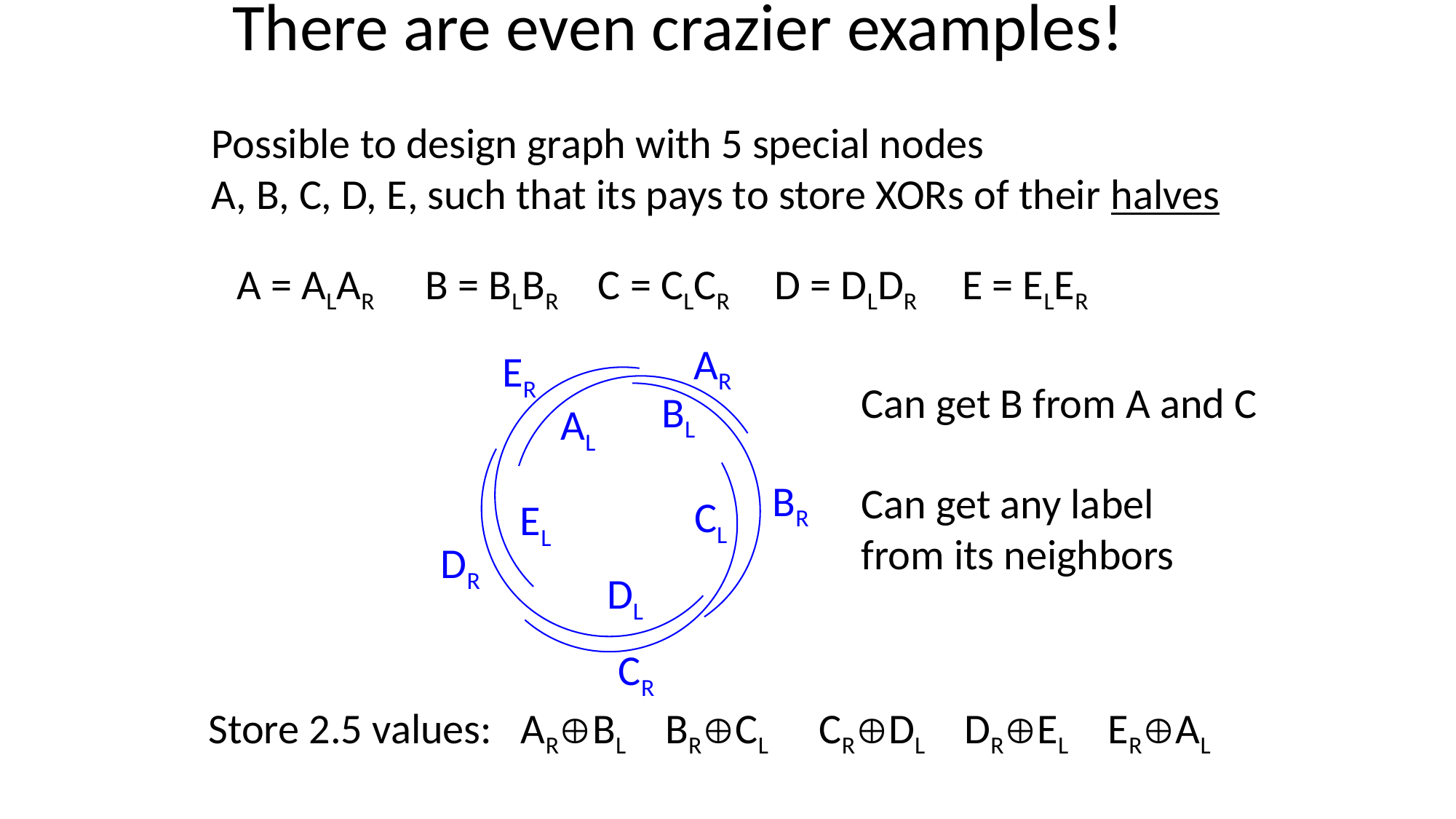

# There are even crazier examples!
Possible to design graph with 5 special nodes
A, B, C, D, E, such that its pays to store XORs of their halves
A = ALAR         B = BLBR       C = CLCR        D = DLDR        E = ELER

AR
ER

Can get B from A and C

BL

AL

BR
Can get any label
from its neighbors

CL
EL
DR
DL
CR
Store 2.5 values:   AR⊕BL       BR⊕CL         CR⊕DL       DR⊕EL       ER⊕AL